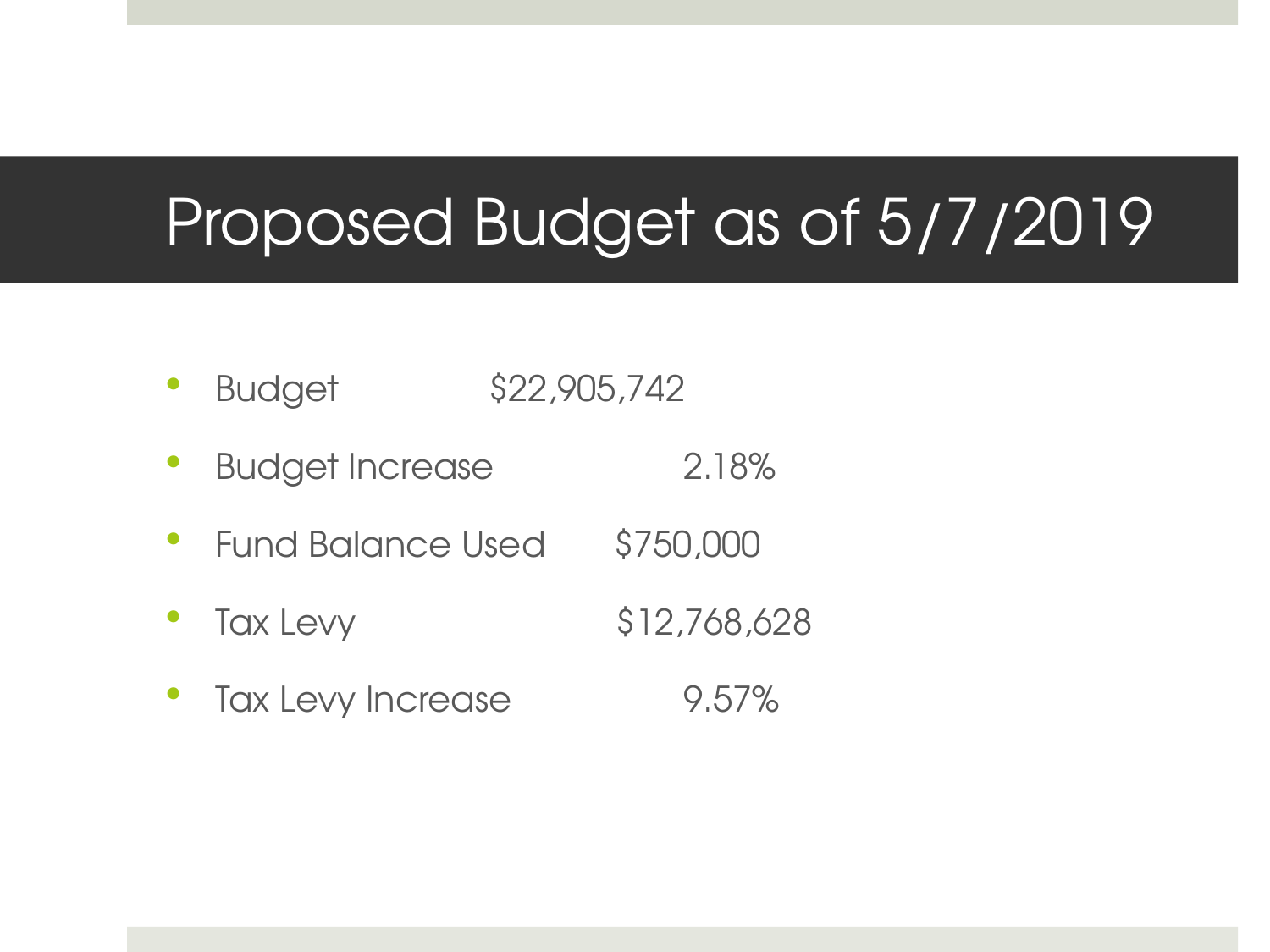

# Proposed Budget as of 5/7/2019
Budget		  $22,905,742
Budget Increase	         2.18%
Fund Balance Used       $750,000
Tax Levy		  $12,768,628
Tax Levy Increase	         9.57%